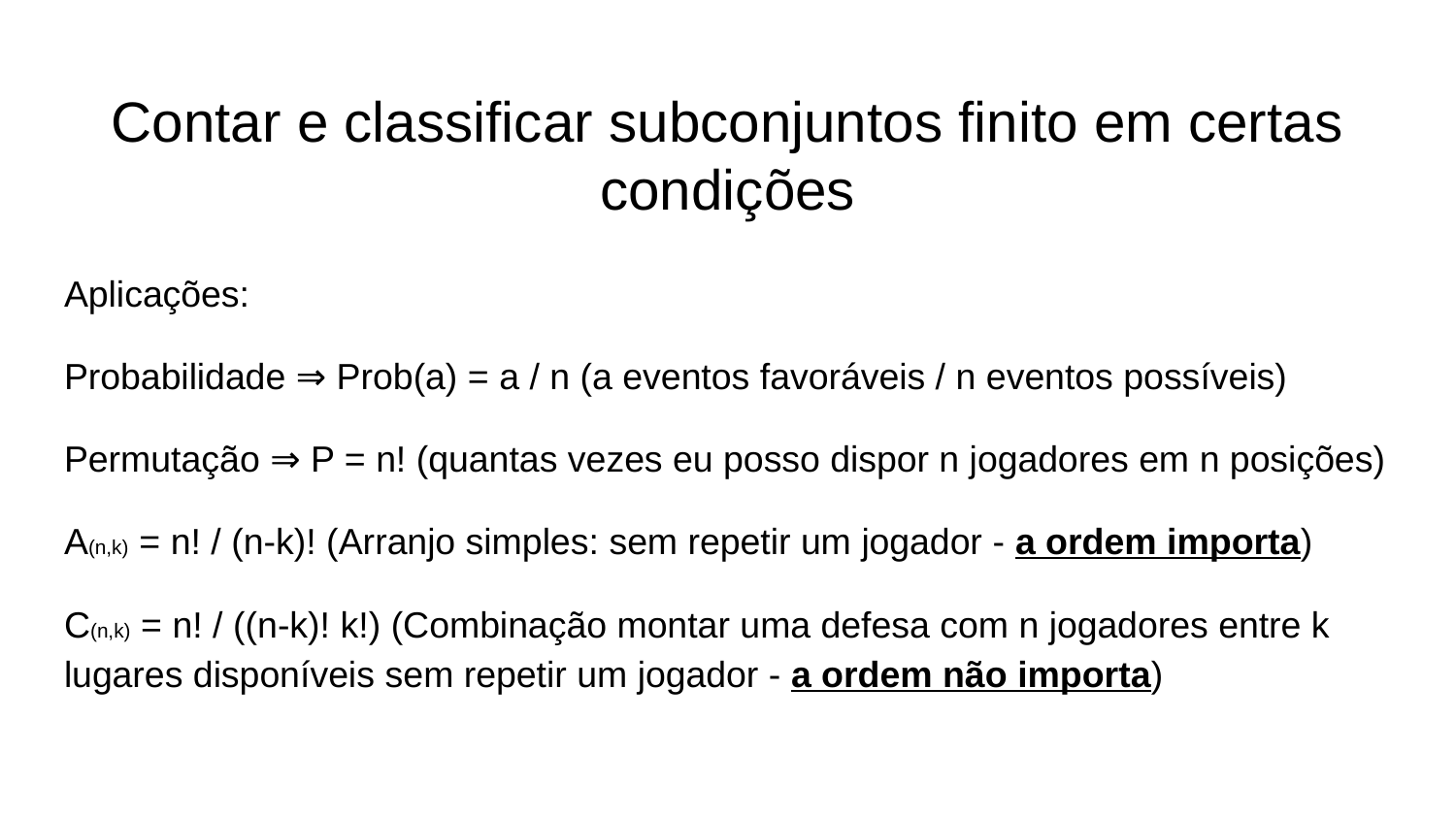

# Contar e classificar subconjuntos finito em certas condições
Aplicações:
Probabilidade ⇒ Prob(a) = a / n (a eventos favoráveis / n eventos possíveis)
Permutação ⇒ P = n! (quantas vezes eu posso dispor n jogadores em n posições)
A(n,k) = n! / (n-k)! (Arranjo simples: sem repetir um jogador - a ordem importa)
C(n,k) = n! / ((n-k)! k!) (Combinação montar uma defesa com n jogadores entre k lugares disponíveis sem repetir um jogador - a ordem não importa)